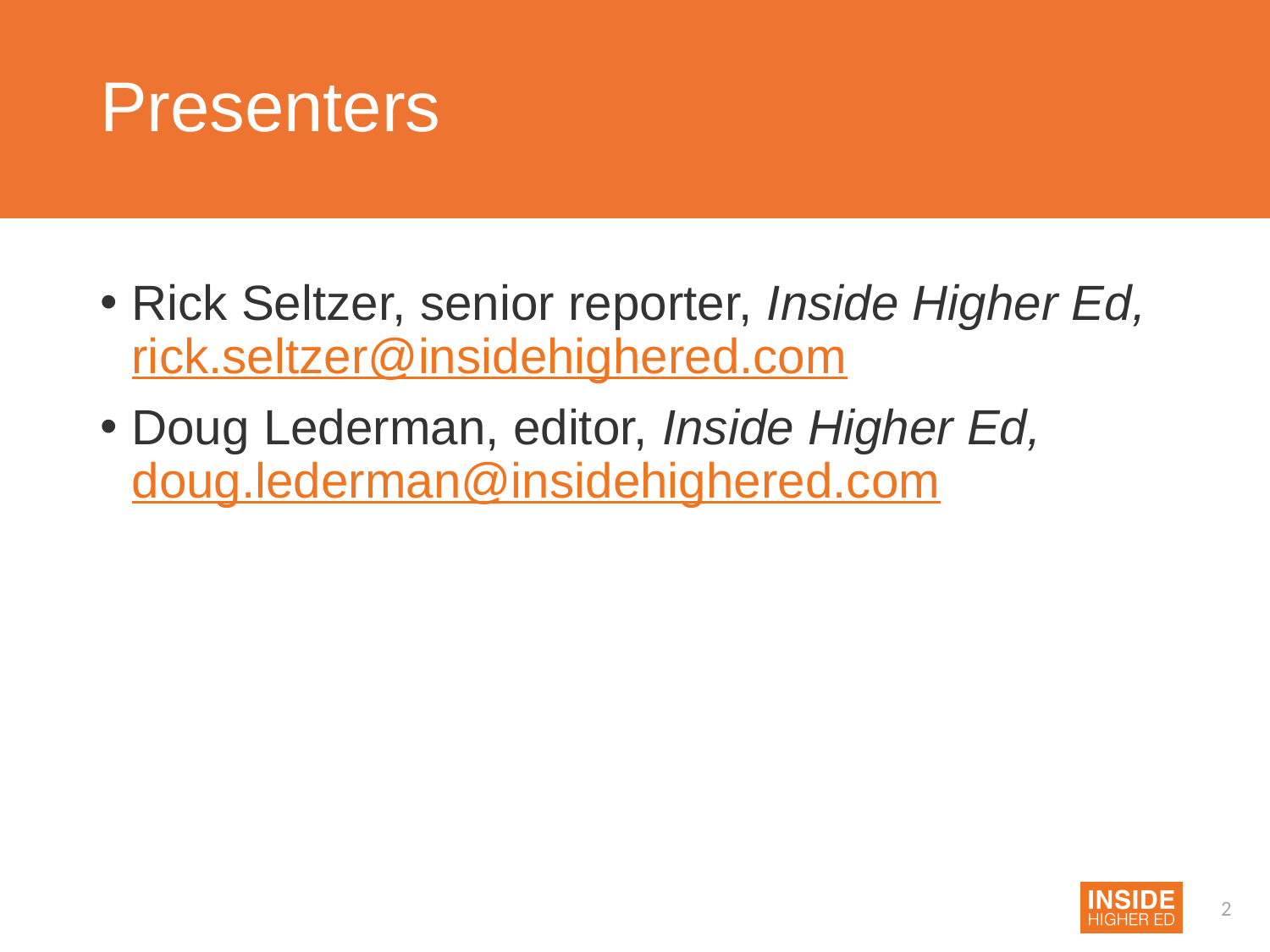

# Presenters
Rick Seltzer, senior reporter, Inside Higher Ed, rick.seltzer@insidehighered.com
Doug Lederman, editor, Inside Higher Ed, doug.lederman@insidehighered.com